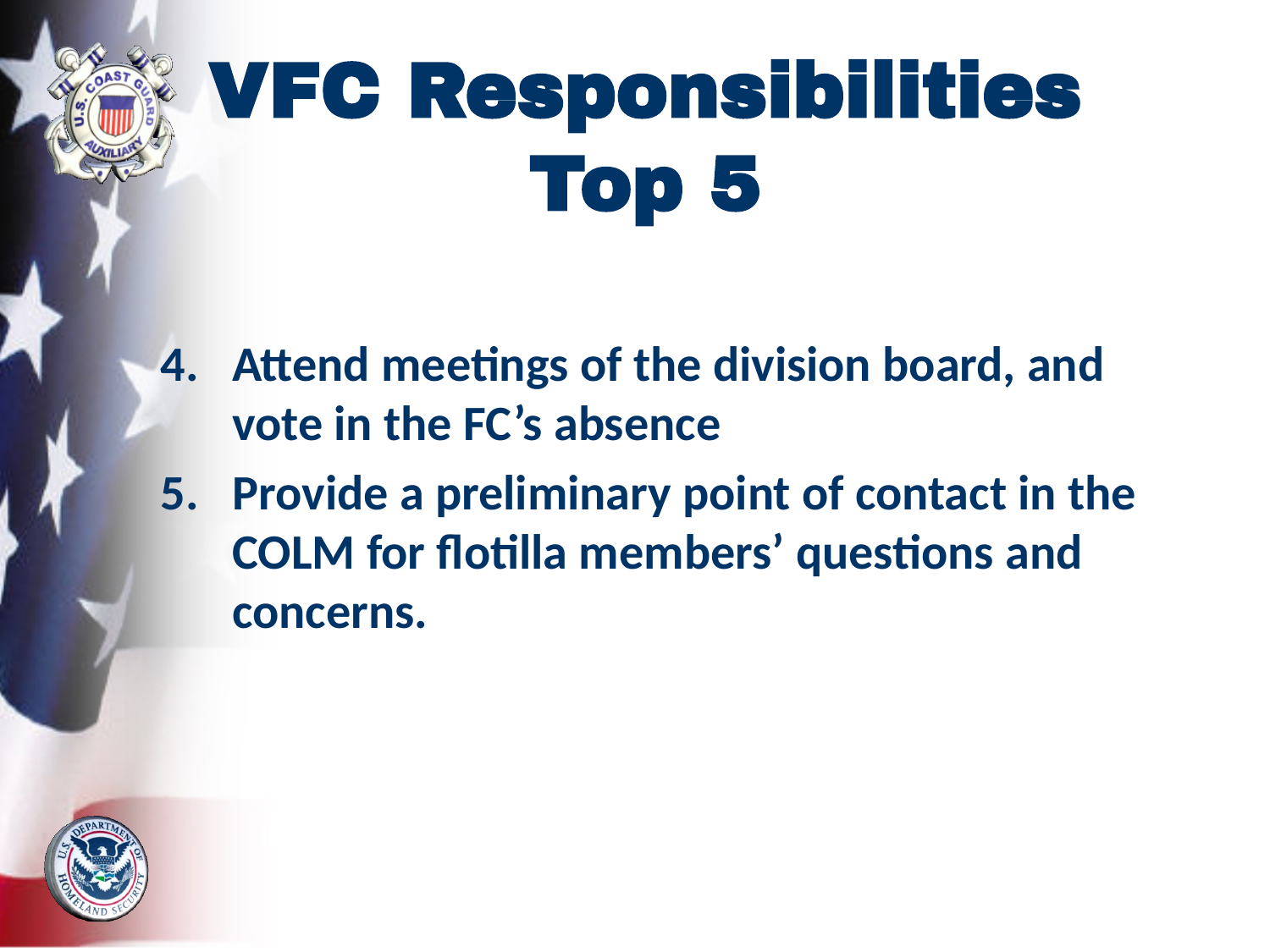

# VFC Responsibilities Top 5
Attend meetings of the division board, and vote in the FC’s absence
Provide a preliminary point of contact in the COLM for flotilla members’ questions and concerns.